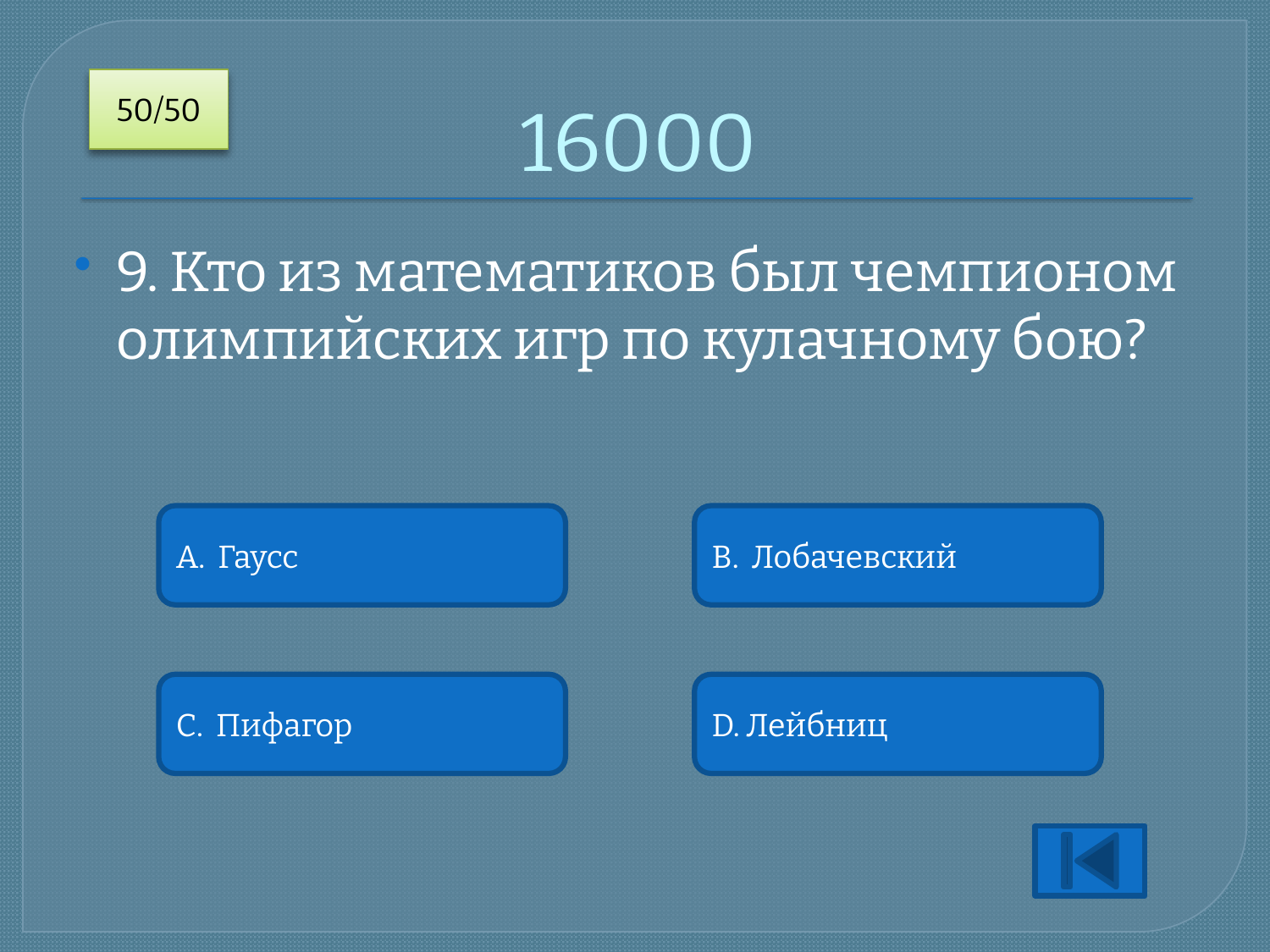

# 16000
50/50
9. Кто из математиков был чемпионом олимпийских игр по кулачному бою?

A.  Гаусс
B.  Лобачевский
C.  Пифагор
D. Лейбниц